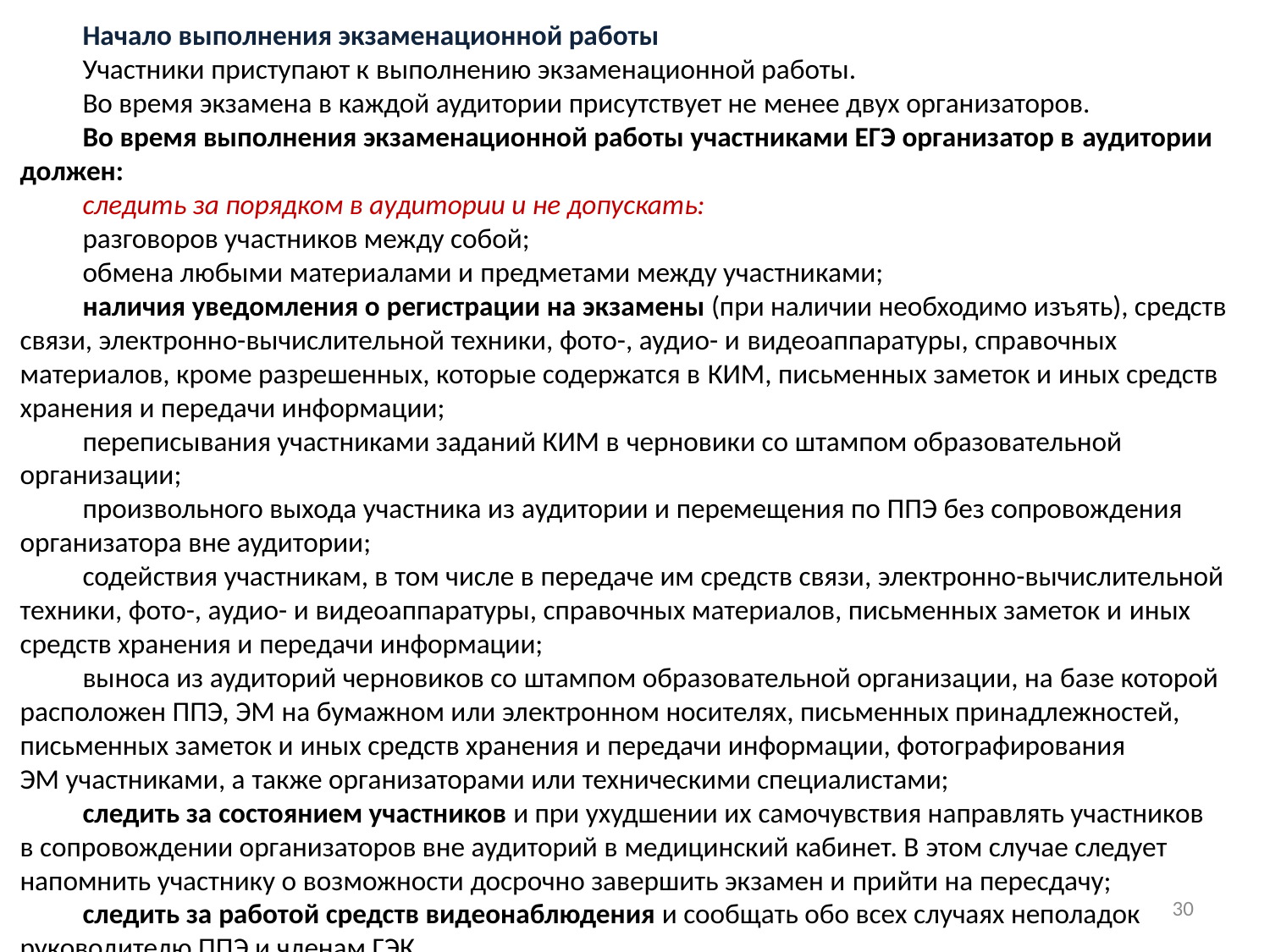

Начало выполнения экзаменационной работы
Участники приступают к выполнению экзаменационной работы.
Во время экзамена в каждой аудитории присутствует не менее двух организаторов.
Во время выполнения экзаменационной работы участниками ЕГЭ организатор в аудитории должен:
следить за порядком в аудитории и не допускать:
разговоров участников между собой;
обмена любыми материалами и предметами между участниками;
наличия уведомления о регистрации на экзамены (при наличии необходимо изъять), средств связи, электронно-вычислительной техники, фото-, аудио- и видеоаппаратуры, справочных материалов, кроме разрешенных, которые содержатся в КИМ, письменных заметок и иных средств хранения и передачи информации;
переписывания участниками заданий КИМ в черновики со штампом образовательной организации;
произвольного выхода участника из аудитории и перемещения по ППЭ без сопровождения организатора вне аудитории;
содействия участникам, в том числе в передаче им средств связи, электронно-вычислительной техники, фото-, аудио- и видеоаппаратуры, справочных материалов, письменных заметок и иных средств хранения и передачи информации;
выноса из аудиторий черновиков со штампом образовательной организации, на базе которой расположен ППЭ, ЭМ на бумажном или электронном носителях, письменных принадлежностей, письменных заметок и иных средств хранения и передачи информации, фотографирования ЭМ участниками, а также организаторами или техническими специалистами;
следить за состоянием участников и при ухудшении их самочувствия направлять участников в сопровождении организаторов вне аудиторий в медицинский кабинет. В этом случае следует напомнить участнику о возможности досрочно завершить экзамен и прийти на пересдачу;
следить за работой средств видеонаблюдения и сообщать обо всех случаях неполадок руководителю ППЭ и членам ГЭК.

30